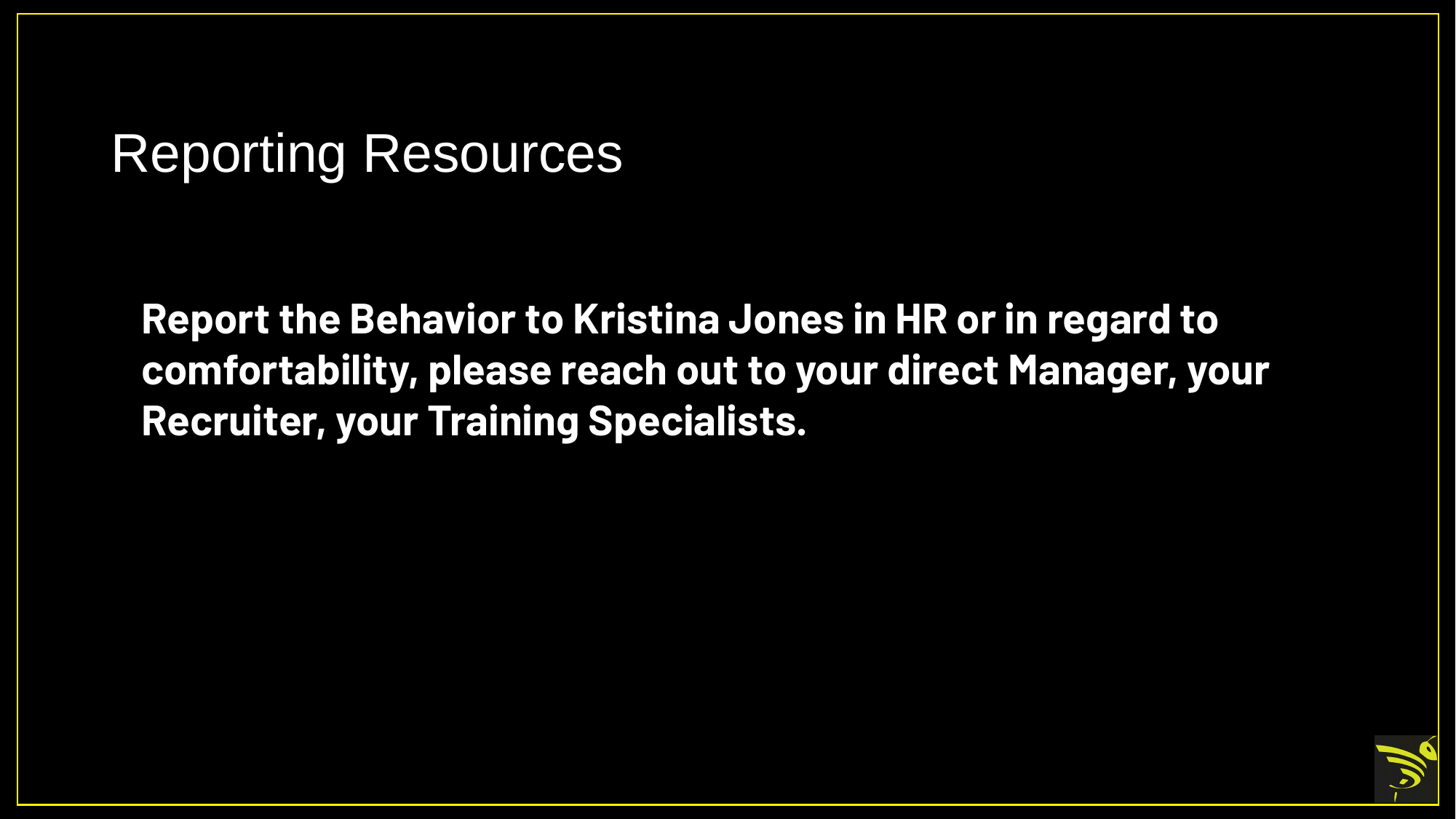

# Reporting Resources

Report the Behavior to Kristina Jones in HR or in regard to comfortability, please reach out to your direct Manager, your Recruiter, your Training Specialists.